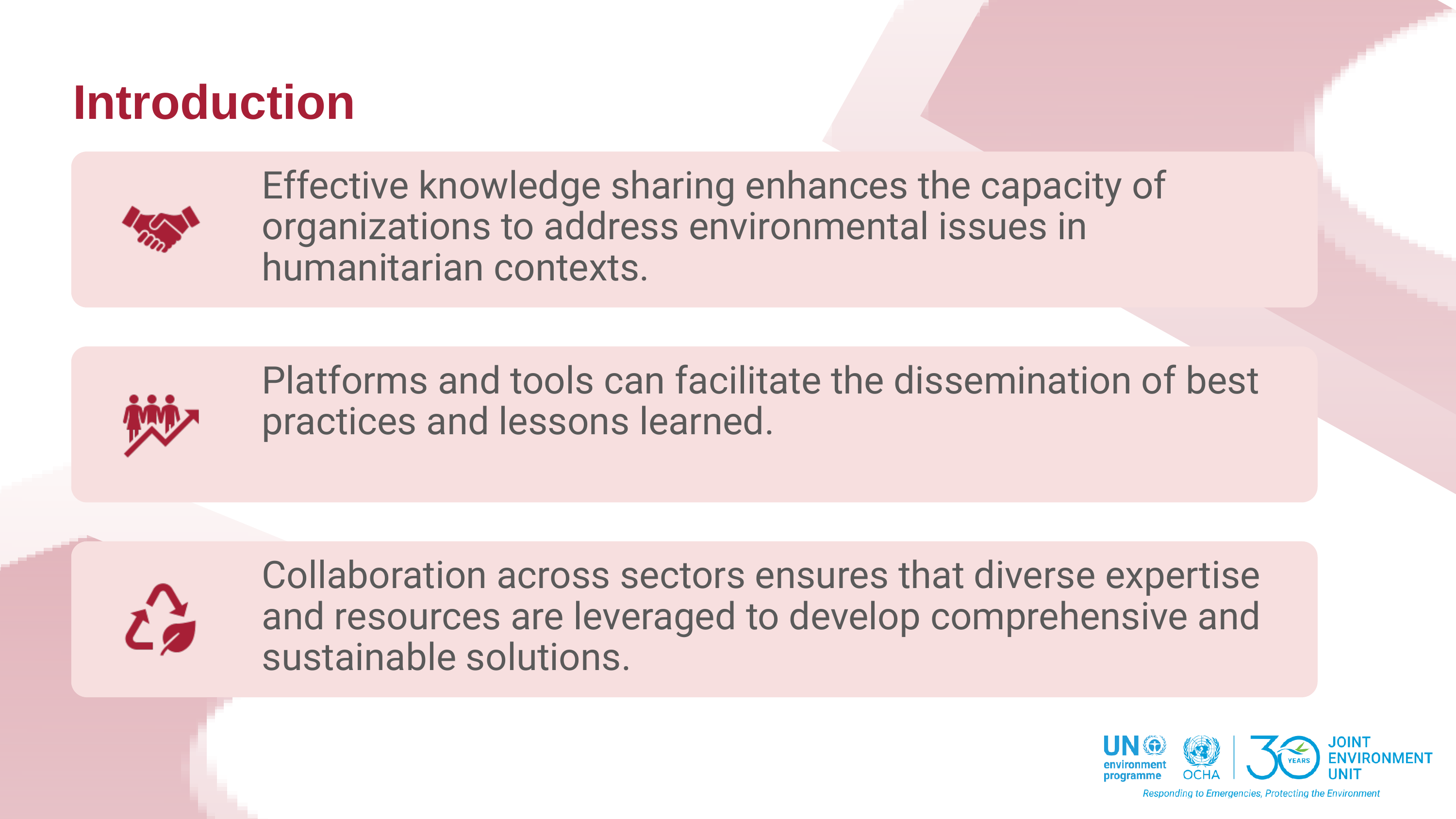

Introduction

Effective knowledge sharing enhances the capacity of organizations to address environmental issues in humanitarian contexts.

Platforms and tools can facilitate the dissemination of best practices and lessons learned.

Collaboration across sectors ensures that diverse expertise and resources are leveraged to develop comprehensive and sustainable solutions.